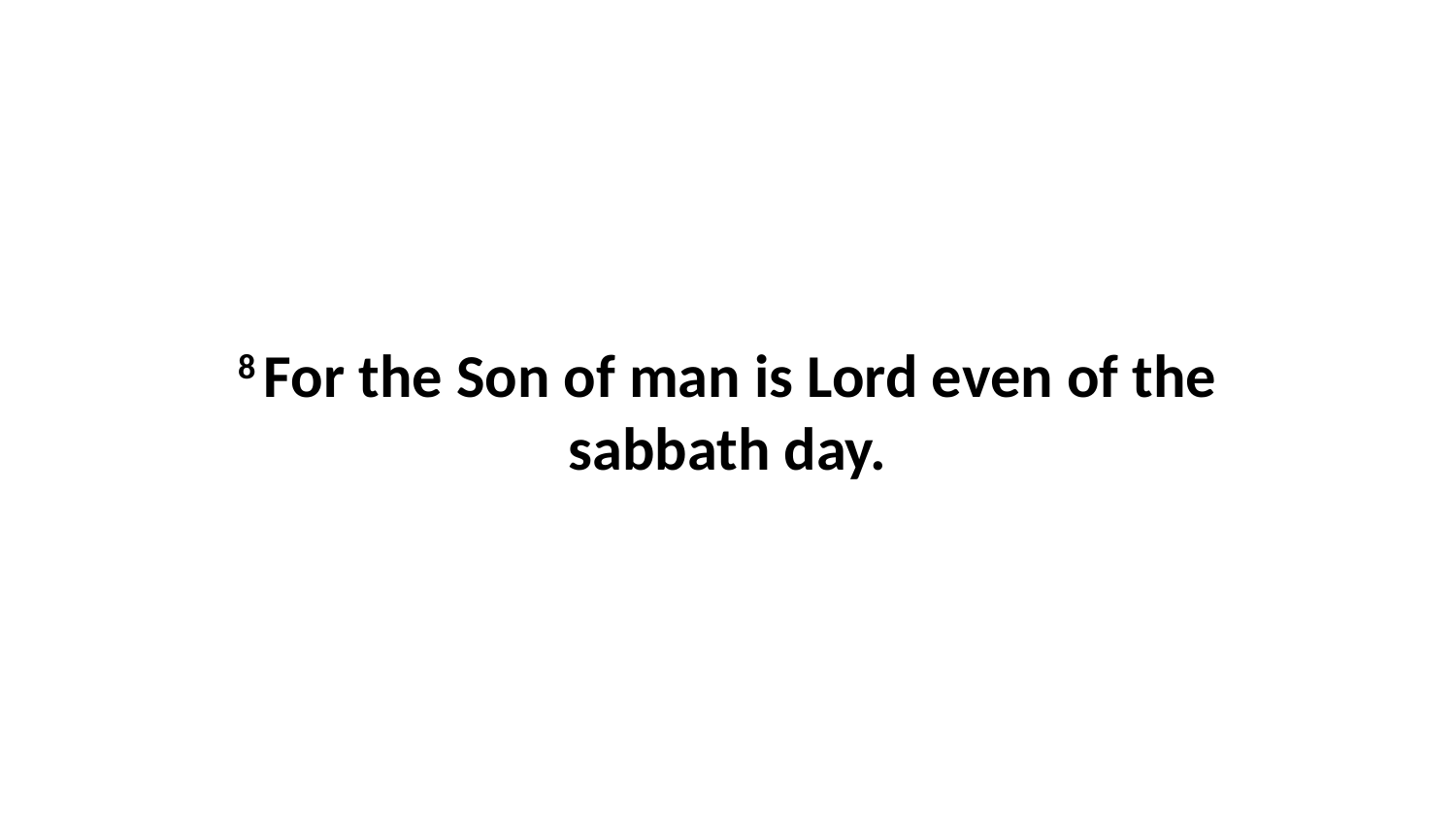

8 For the Son of man is Lord even of the sabbath day.